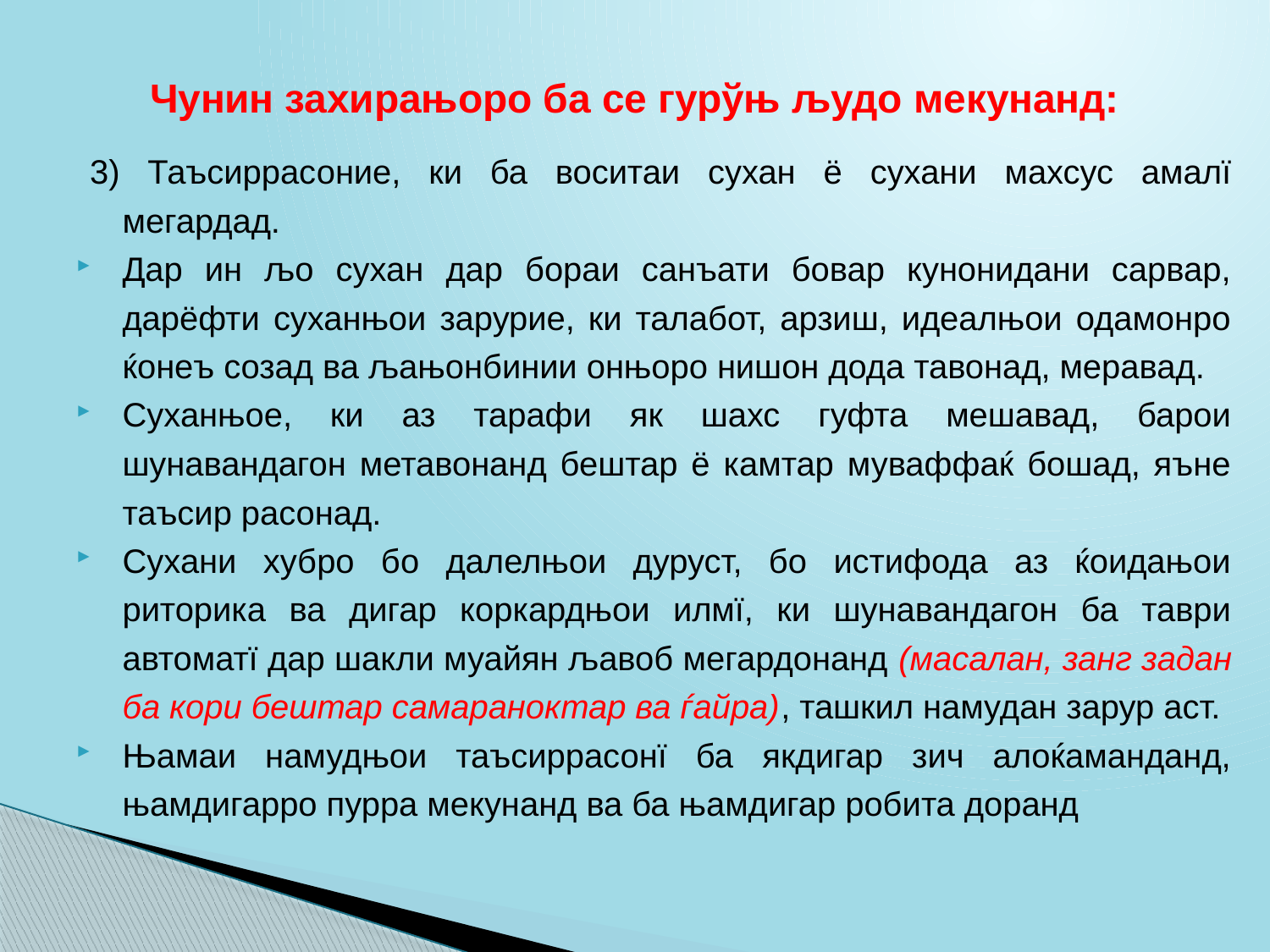

# Чунин захирањоро ба се гурўњ људо мекунанд:
3) Таъсиррасоние, ки ба воситаи сухан ё сухани махсус амалї мегардад.
Дар ин љо сухан дар бораи санъати бовар кунонидани сарвар, дарёфти суханњои зарурие, ки талабот, арзиш, идеалњои одамонро ќонеъ созад ва љањонбинии онњоро нишон дода тавонад, меравад.
Суханњое, ки аз тарафи як шахс гуфта мешавад, барои шунавандагон метавонанд бештар ё камтар муваффаќ бошад, яъне таъсир расонад.
Сухани хубро бо далелњои дуруст, бо истифода аз ќоидањои риторика ва дигар коркардњои илмї, ки шунавандагон ба таври автоматї дар шакли муайян љавоб мегардонанд (масалан, занг задан ба кори бештар самараноктар ва ѓайра), ташкил намудан зарур аст.
Њамаи намудњои таъсиррасонї ба якдигар зич алоќаманданд, њамдигарро пурра мекунанд ва ба њамдигар робита доранд